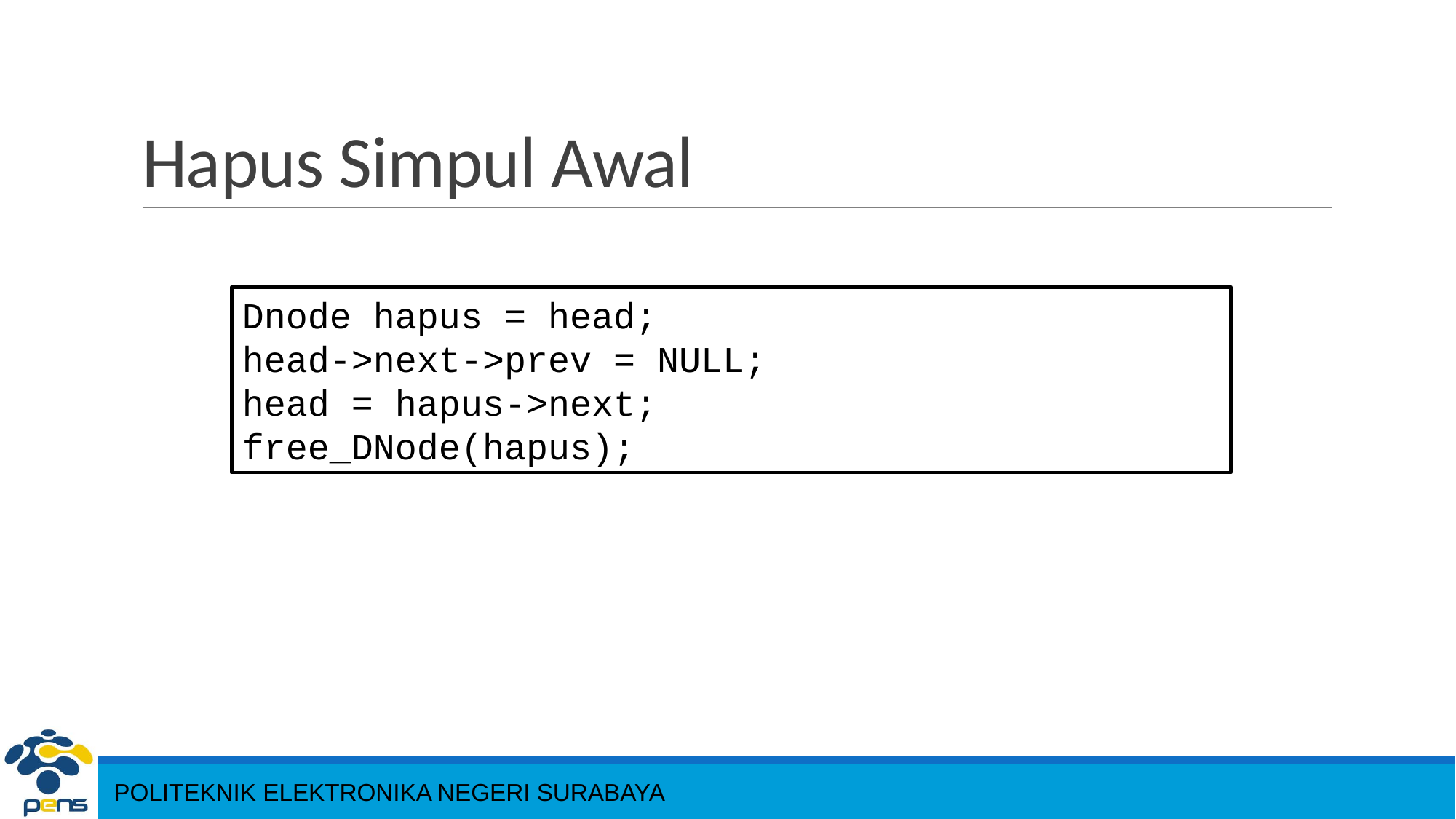

# Hapus Simpul Awal
Dnode hapus = head;
head->next->prev = NULL;
head = hapus->next;
free_DNode(hapus);